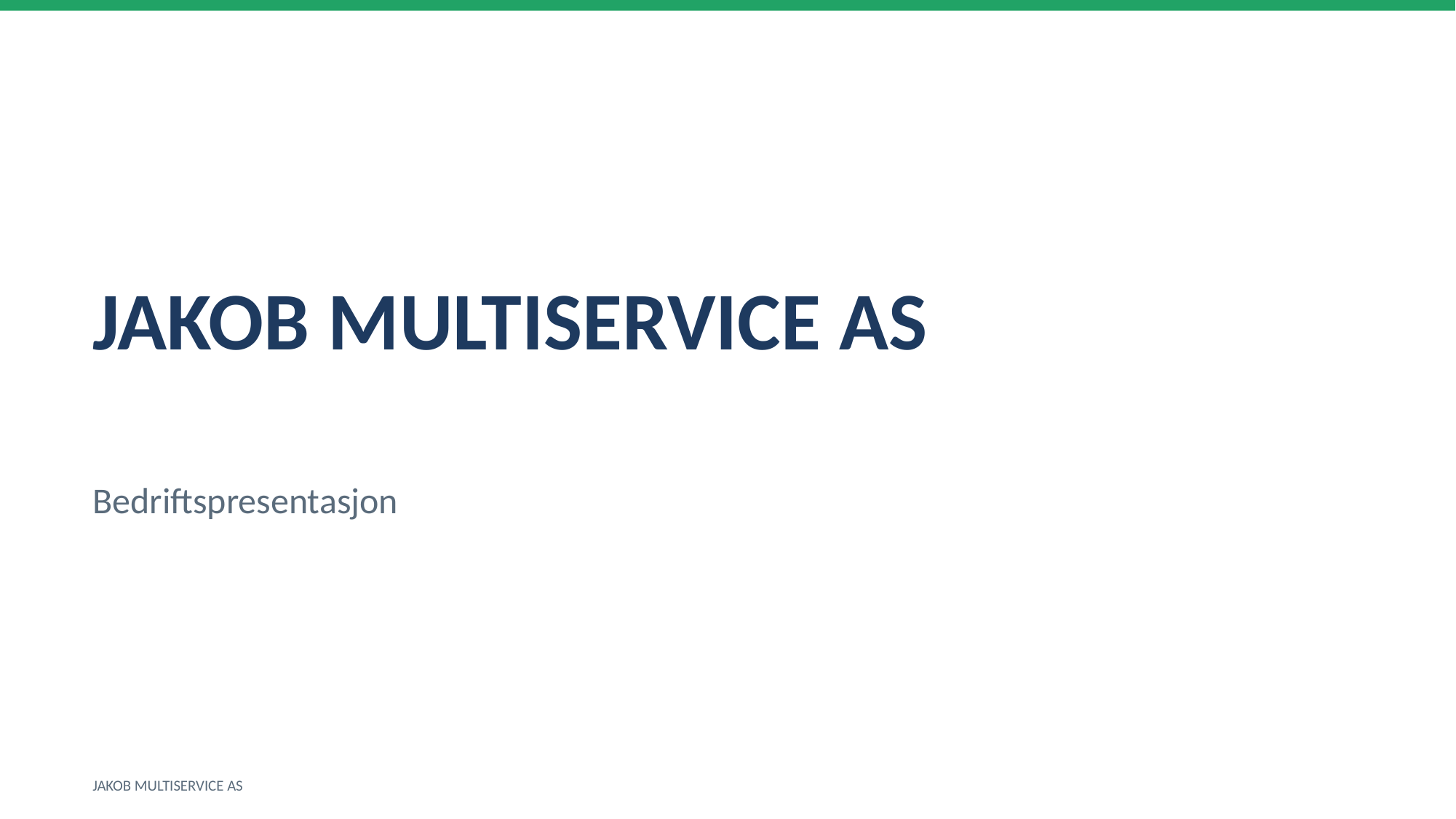

JAKOB MULTISERVICE AS
Bedriftspresentasjon
JAKOB MULTISERVICE AS